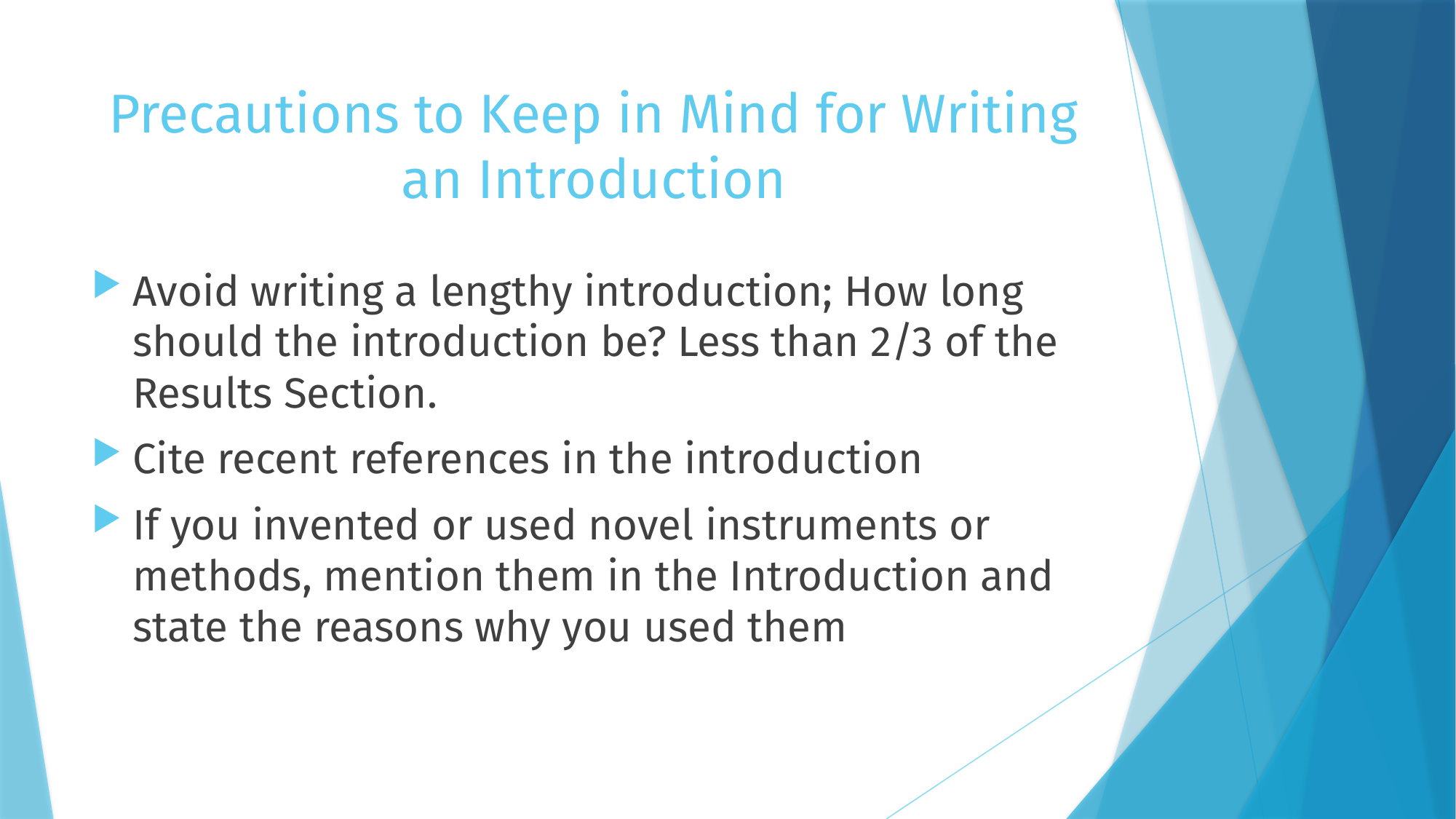

# Precautions to Keep in Mind for Writing an Introduction
Avoid writing a lengthy introduction; How long should the introduction be? Less than 2/3 of the Results Section.
Cite recent references in the introduction
If you invented or used novel instruments or methods, mention them in the Introduction and state the reasons why you used them